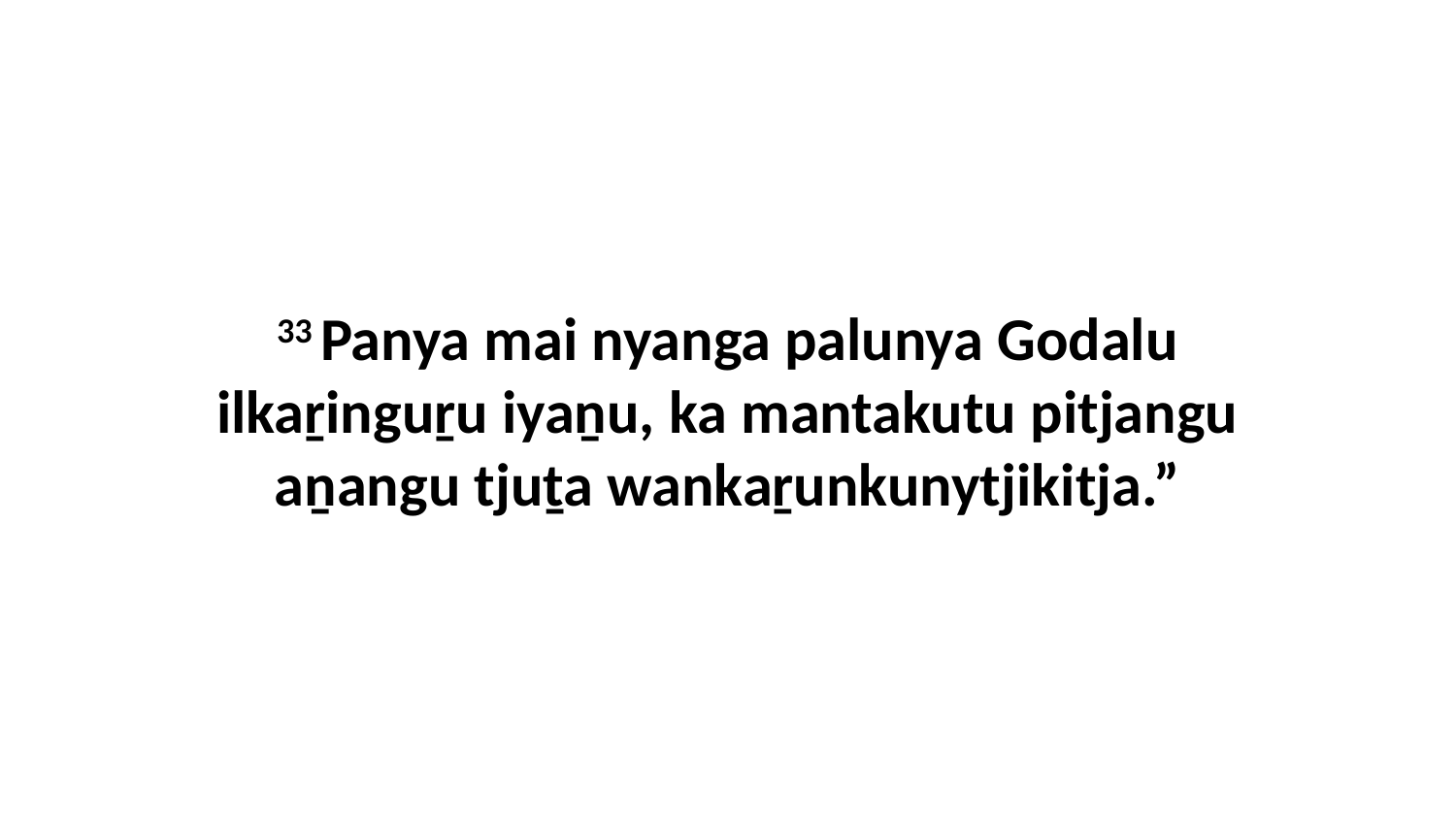

33 Panya mai nyanga palunya Godalu ilkaṟinguṟu iyaṉu, ka mantakutu pitjangu aṉangu tjuṯa wankaṟunkunytjikitja.”